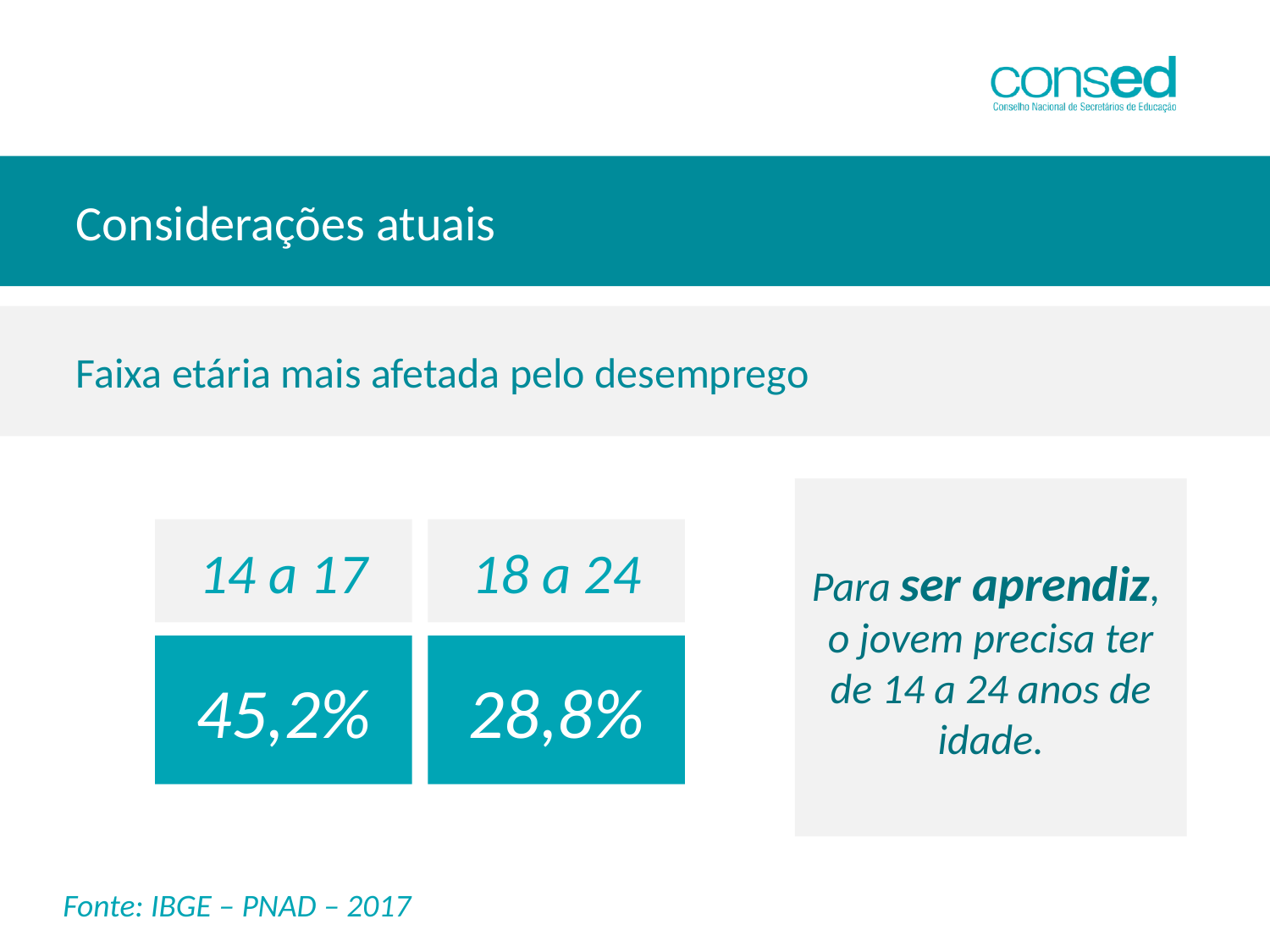

Considerações atuais
Faixa etária mais afetada pelo desemprego
Para ser aprendiz,  o jovem precisa ter de 14 a 24 anos de idade.
14 a 17
18 a 24
45,2%
28,8%
 Fonte: IBGE – PNAD – 2017